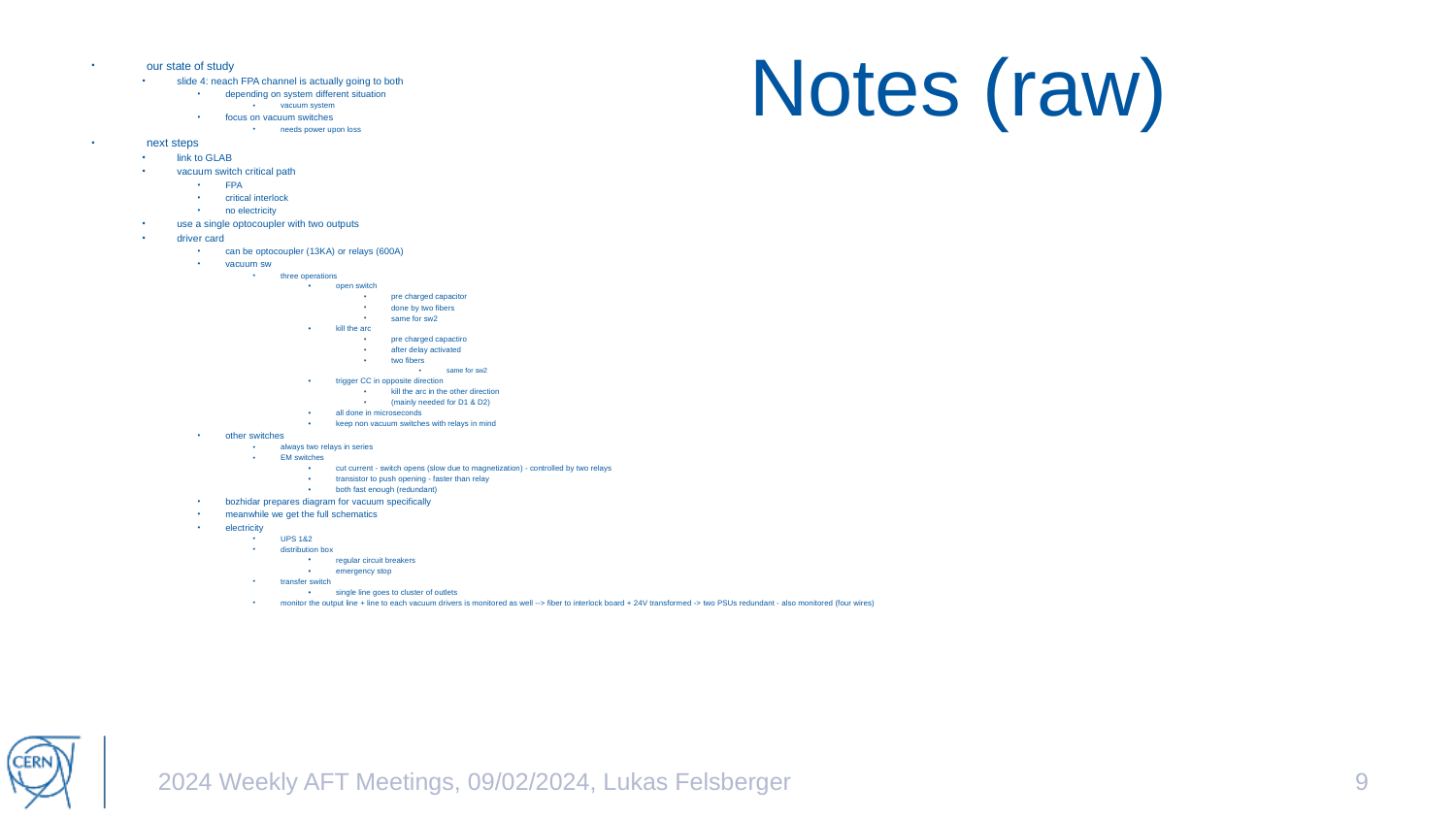

# Notes (raw)
our state of study
slide 4: neach FPA channel is actually going to both
depending on system different situation
vacuum system
focus on vacuum switches
needs power upon loss
next steps
link to GLAB
vacuum switch critical path
FPA
critical interlock
no electricity
use a single optocoupler with two outputs
driver card
can be optocoupler (13KA) or relays (600A)
vacuum sw
three operations
open switch
pre charged capacitor
done by two fibers
same for sw2
kill the arc
pre charged capactiro
after delay activated
two fibers
same for sw2
trigger CC in opposite direction
kill the arc in the other direction
(mainly needed for D1 & D2)
all done in microseconds
keep non vacuum switches with relays in mind
other switches
always two relays in series
EM switches
cut current - switch opens (slow due to magnetization) - controlled by two relays
transistor to push opening - faster than relay
both fast enough (redundant)
bozhidar prepares diagram for vacuum specifically
meanwhile we get the full schematics
electricity
UPS 1&2
distribution box
regular circuit breakers
emergency stop
transfer switch
single line goes to cluster of outlets
monitor the output line + line to each vacuum drivers is monitored as well --> fiber to interlock board + 24V transformed -> two PSUs redundant - also monitored (four wires)

2024 Weekly AFT Meetings, 09/02/2024, Lukas Felsberger
9